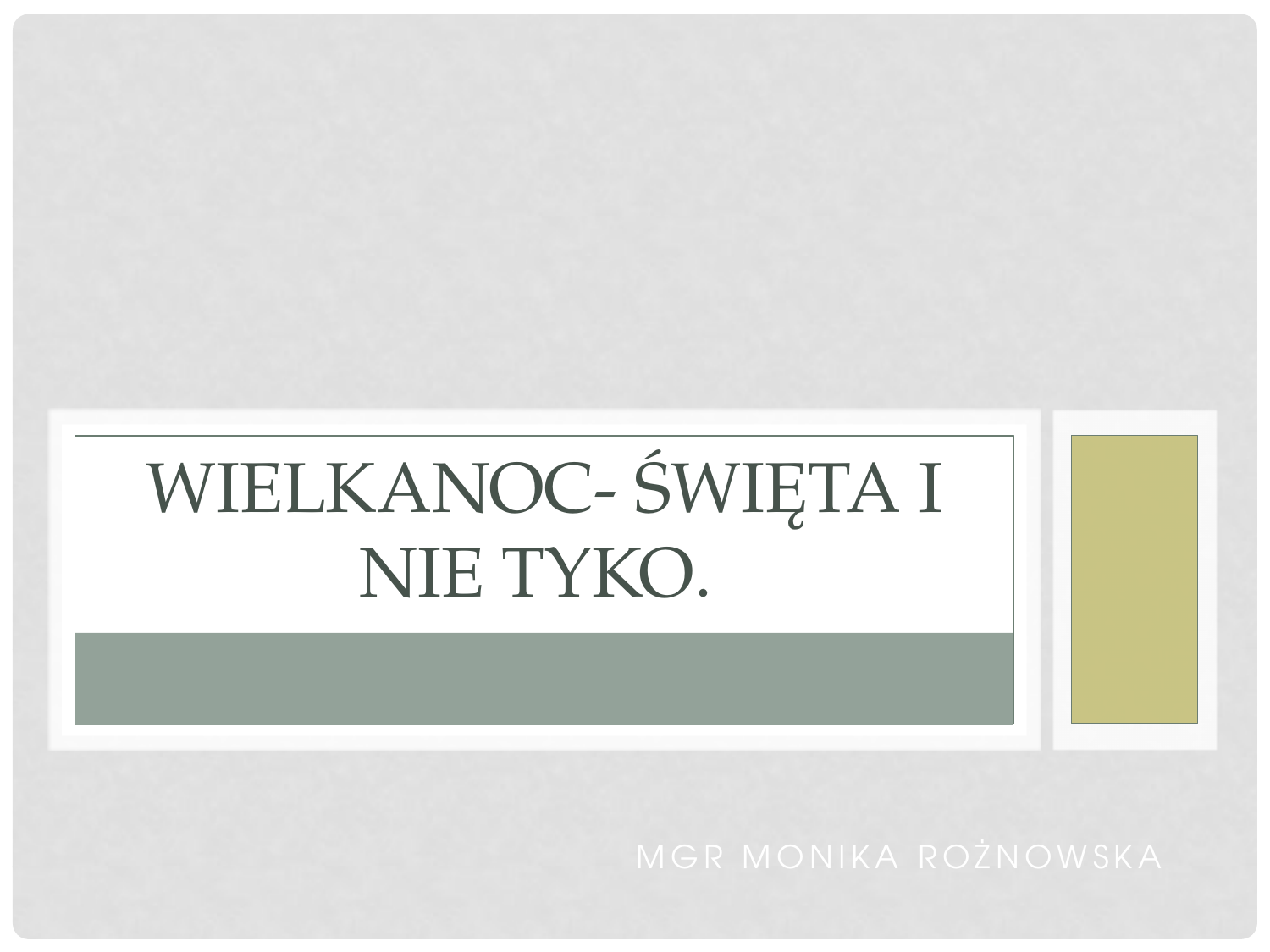

# Wielkanoc- Święta i nie tyko.
mgr Monika Rożnowska